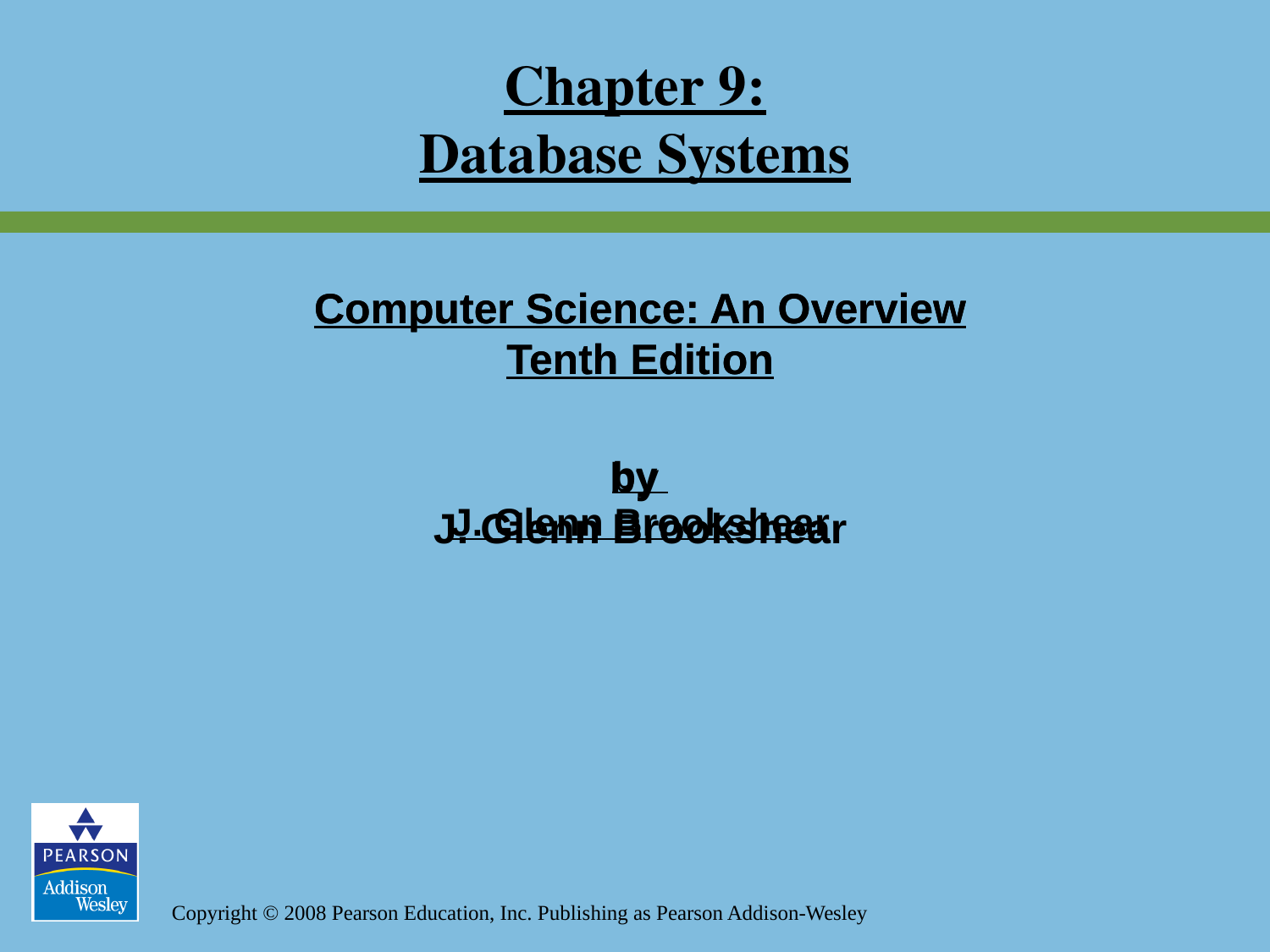

Chapter 9:
Database Systems
Computer Science: An Overview
Tenth Edition

by
J. Glenn Brookshear